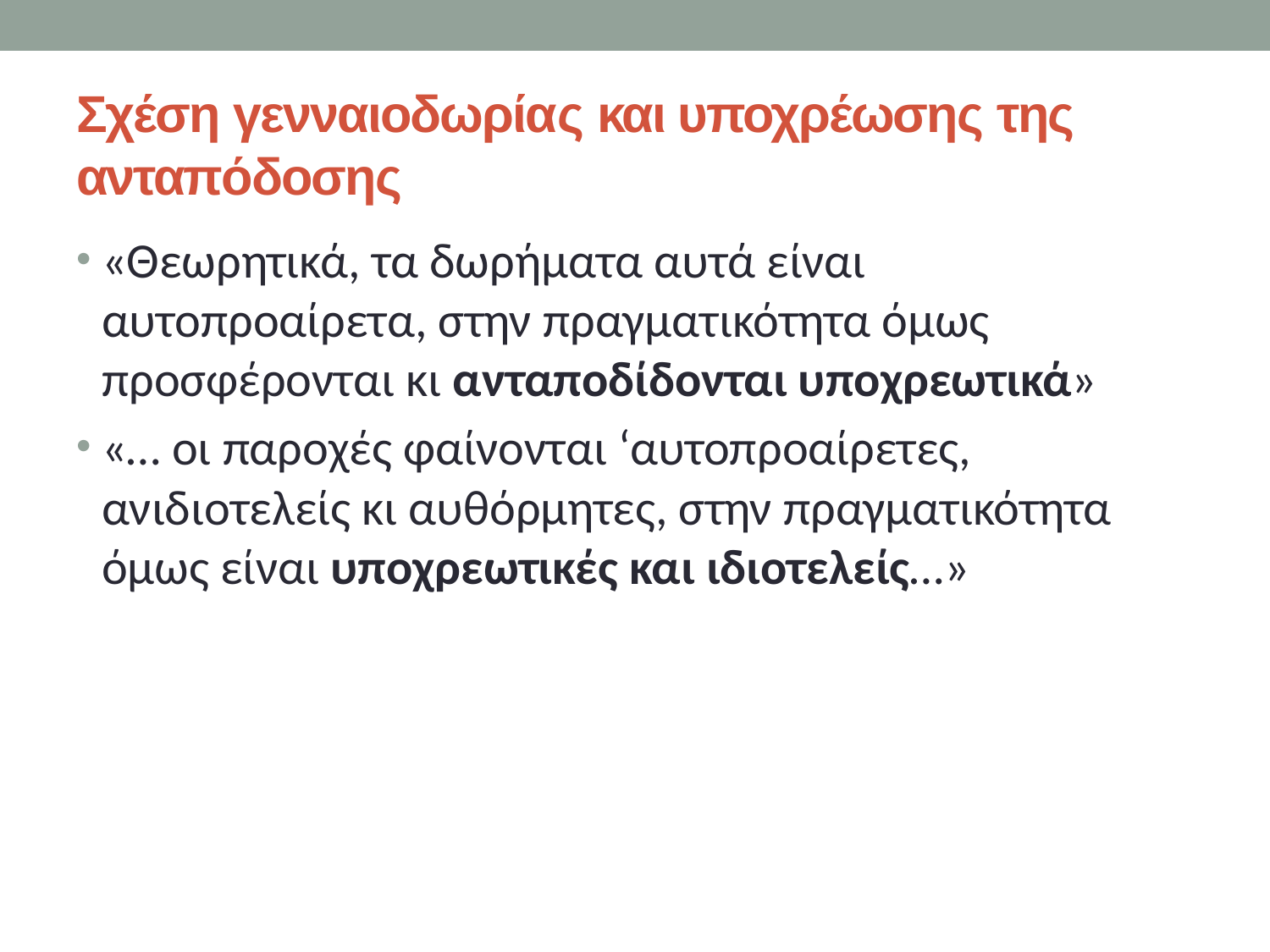

# Σχέση γενναιοδωρίας και υποχρέωσης της ανταπόδοσης
«Θεωρητικά, τα δωρήματα αυτά είναι αυτοπροαίρετα, στην πραγματικότητα όμως προσφέρονται κι ανταποδίδονται υποχρεωτικά»
«… οι παροχές φαίνονται ‘αυτοπροαίρετες, ανιδιοτελείς κι αυθόρμητες, στην πραγματικότητα όμως είναι υποχρεωτικές και ιδιοτελείς…»